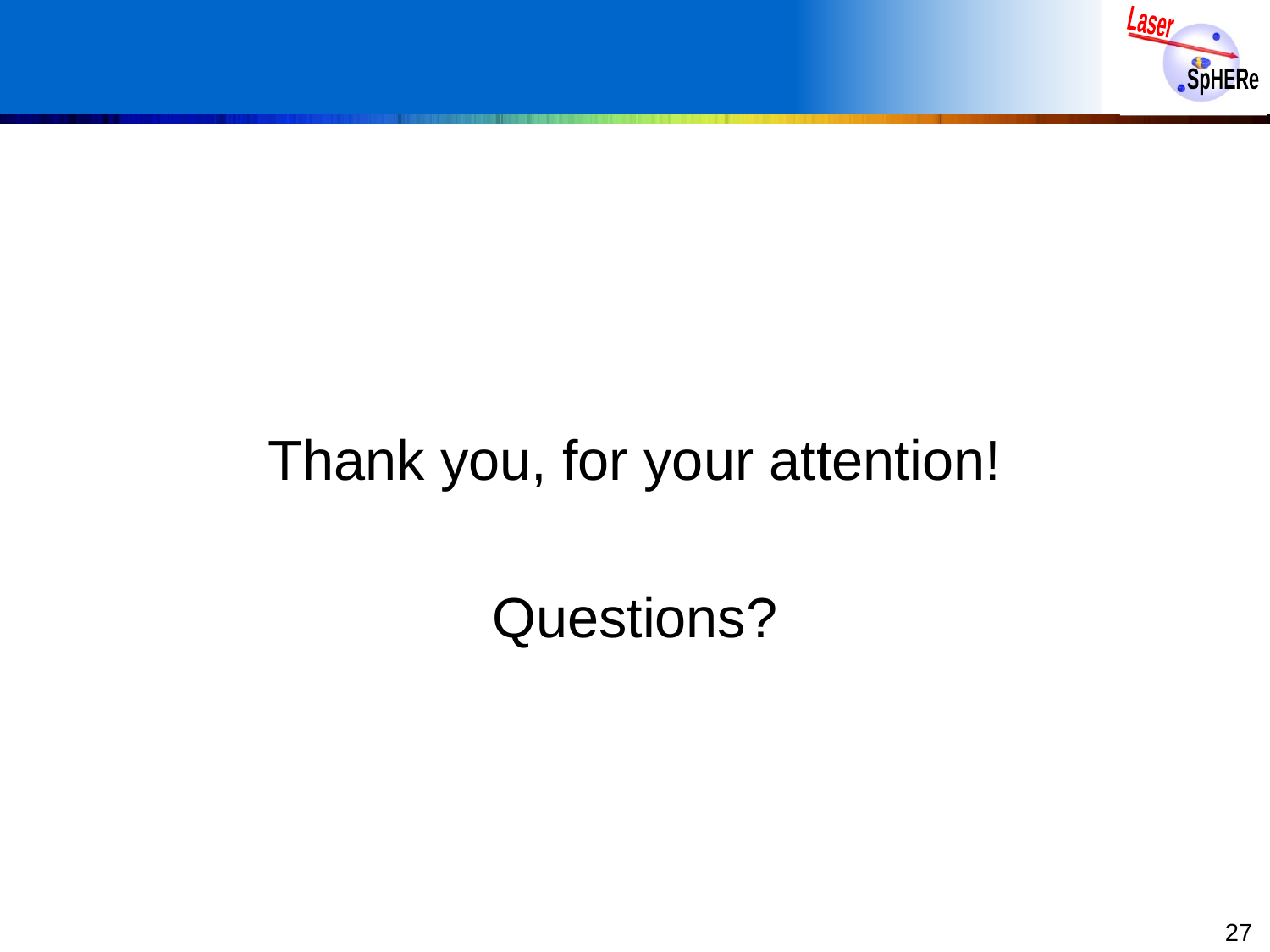

#
Thank you, for your attention!

Questions?
27